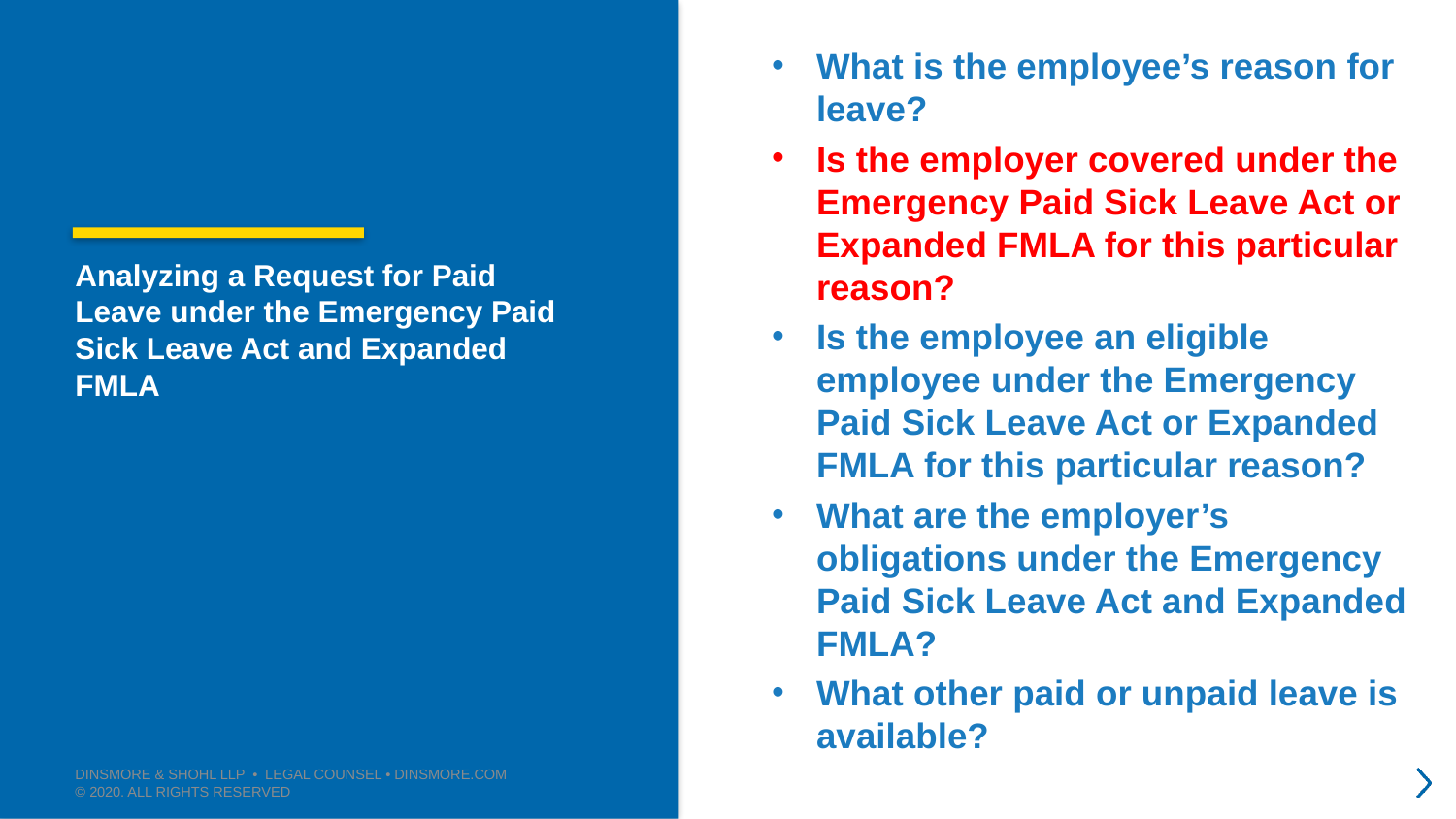

What is the employee’s reason for leave?
Is the employer covered under the Emergency Paid Sick Leave Act or Expanded FMLA for this particular reason?
Is the employee an eligible employee under the Emergency Paid Sick Leave Act or Expanded FMLA for this particular reason?
What are the employer’s obligations under the Emergency Paid Sick Leave Act and Expanded FMLA?
What other paid or unpaid leave is available?
# Analyzing a Request for Paid Leave under the Emergency Paid Sick Leave Act and Expanded FMLA